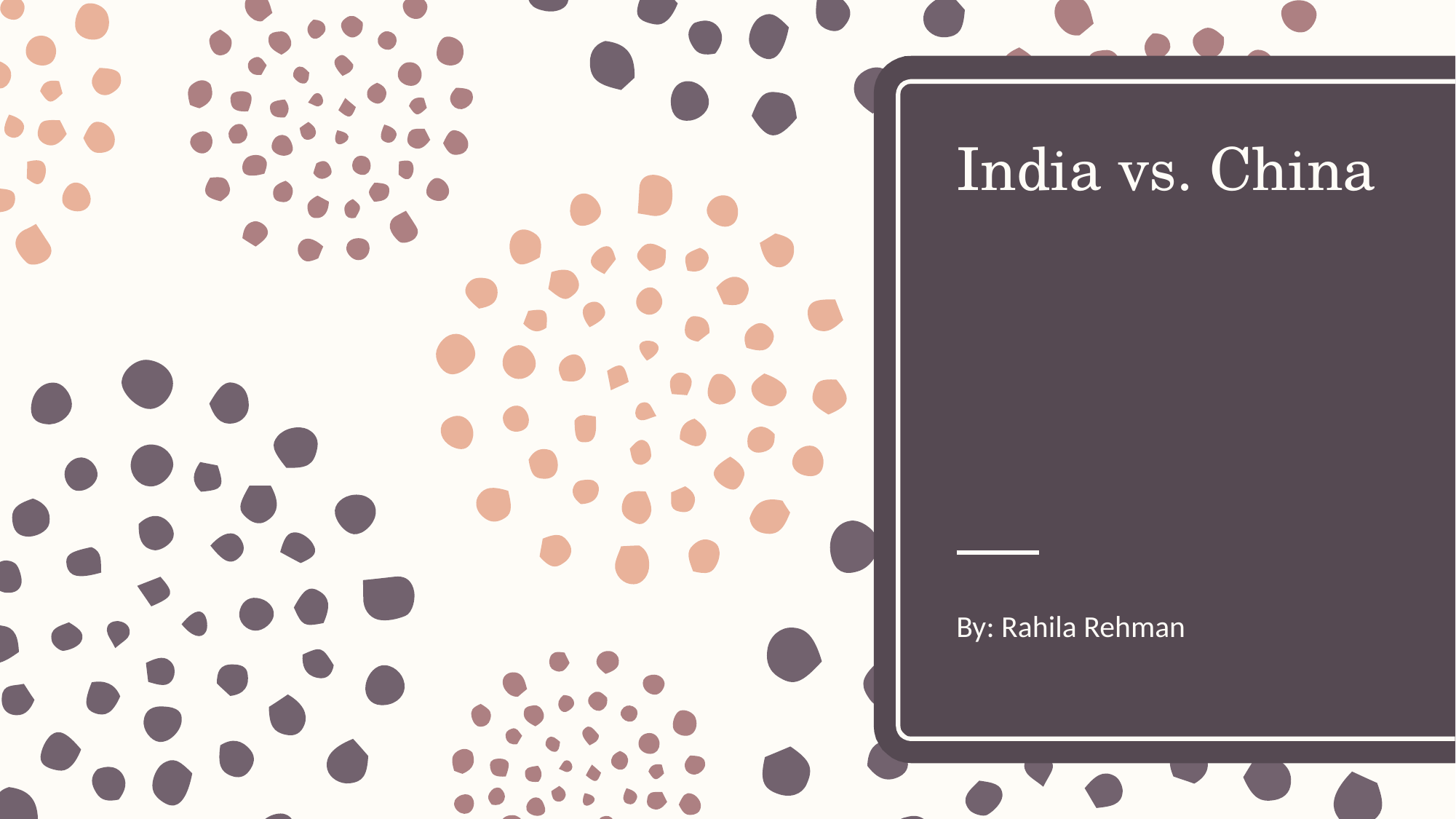

# India vs. China
By: Rahila Rehman